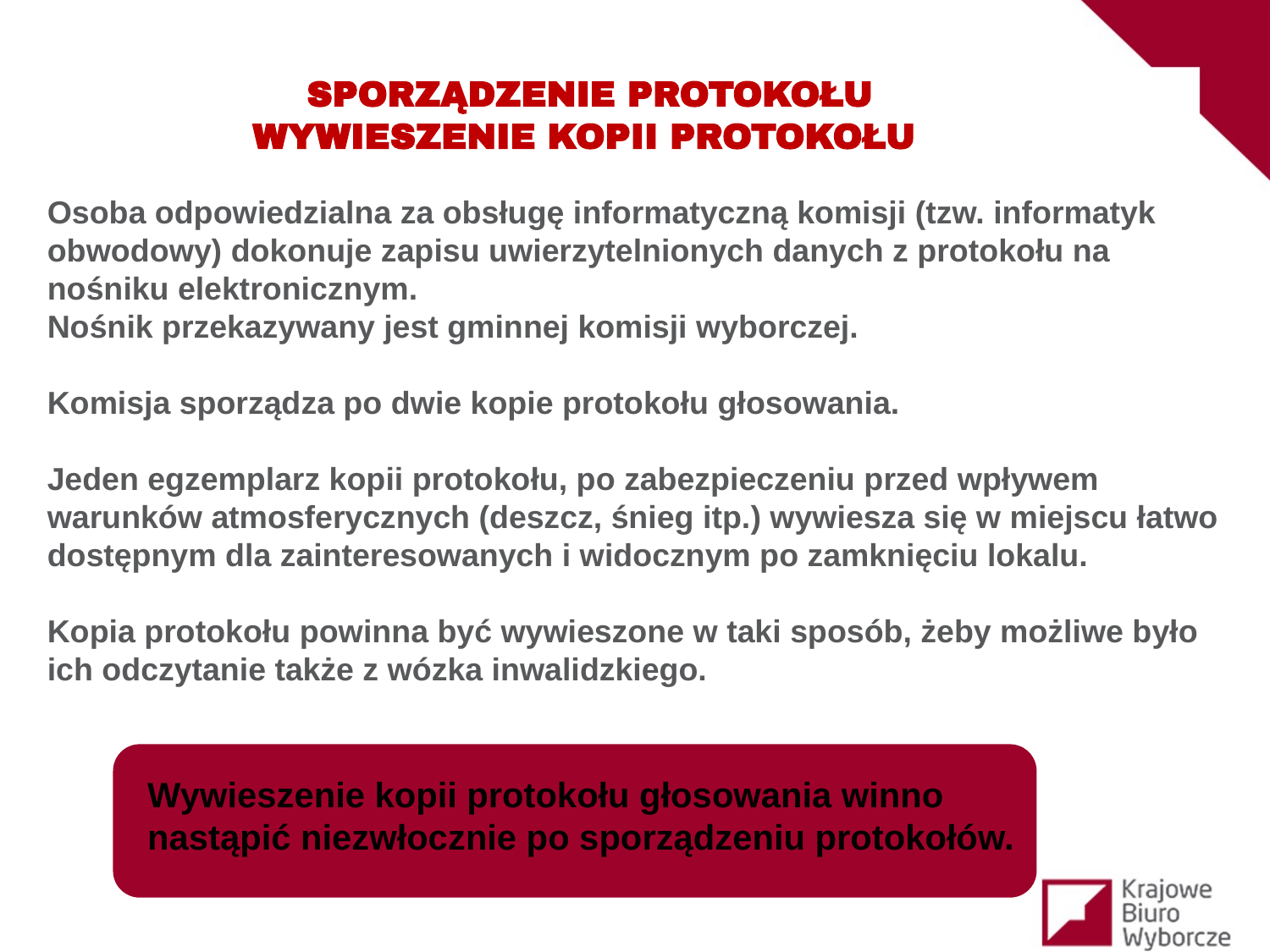

SPORZĄDZENIE PROTOKOŁU
WYWIESZENIE KOPII PROTOKOŁU
Osoba odpowiedzialna za obsługę informatyczną komisji (tzw. informatyk obwodowy) dokonuje zapisu uwierzytelnionych danych z protokołu na nośniku elektronicznym.
Nośnik przekazywany jest gminnej komisji wyborczej.

Komisja sporządza po dwie kopie protokołu głosowania.

Jeden egzemplarz kopii protokołu, po zabezpieczeniu przed wpływem warunków atmosferycznych (deszcz, śnieg itp.) wywiesza się w miejscu łatwo dostępnym dla zainteresowanych i widocznym po zamknięciu lokalu.

Kopia protokołu powinna być wywieszone w taki sposób, żeby możliwe było ich odczytanie także z wózka inwalidzkiego.

Wywieszenie kopii protokołu głosowania winno nastąpić niezwłocznie po sporządzeniu protokołów.